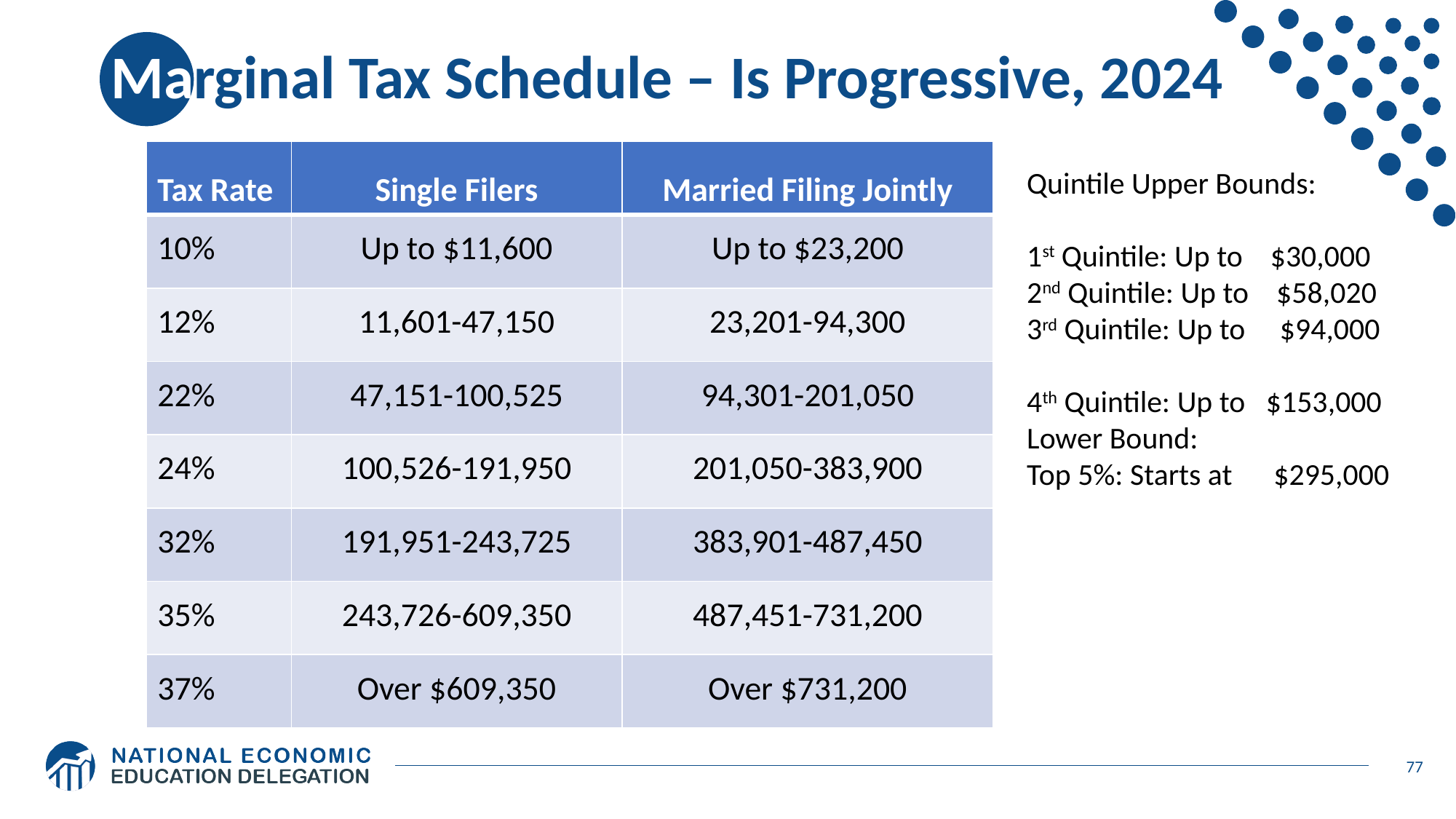

# Marginal Tax Schedule – Is Progressive, 2024
| Tax Rate | Single Filers | Married Filing Jointly |
| --- | --- | --- |
| 10% | Up to $11,600 | Up to $23,200 |
| 12% | 11,601-47,150 | 23,201-94,300 |
| 22% | 47,151-100,525 | 94,301-201,050 |
| 24% | 100,526-191,950 | 201,050-383,900 |
| 32% | 191,951-243,725 | 383,901-487,450 |
| 35% | 243,726-609,350 | 487,451-731,200 |
| 37% | Over $609,350 | Over $731,200 |
Quintile Upper Bounds:

1st Quintile: Up to    $30,000
2nd Quintile: Up to    $58,020
3rd Quintile: Up to     $94,000

4th Quintile: Up to   $153,000
Lower Bound:
Top 5%: Starts at      $295,000
77